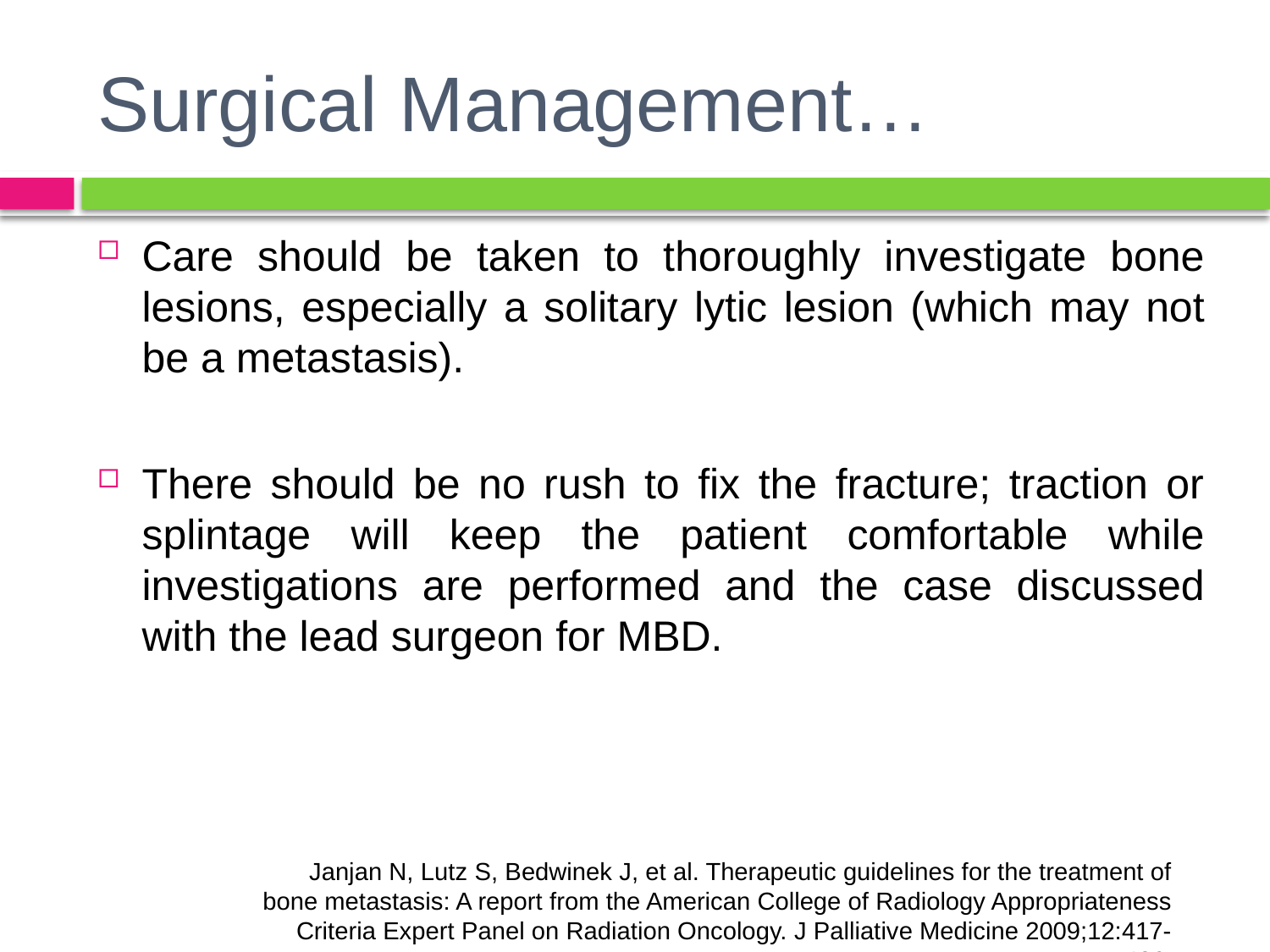

# Surgical Management…
Care should be taken to thoroughly investigate bone lesions, especially a solitary lytic lesion (which may not be a metastasis).

There should be no rush to fix the fracture; traction or splintage will keep the patient comfortable while investigations are performed and the case discussed with the lead surgeon for MBD.

Janjan N, Lutz S, Bedwinek J, et al. Therapeutic guidelines for the treatment of bone metastasis: A report from the American College of Radiology Appropriateness Criteria Expert Panel on Radiation Oncology. J Palliative Medicine 2009;12:417-426.